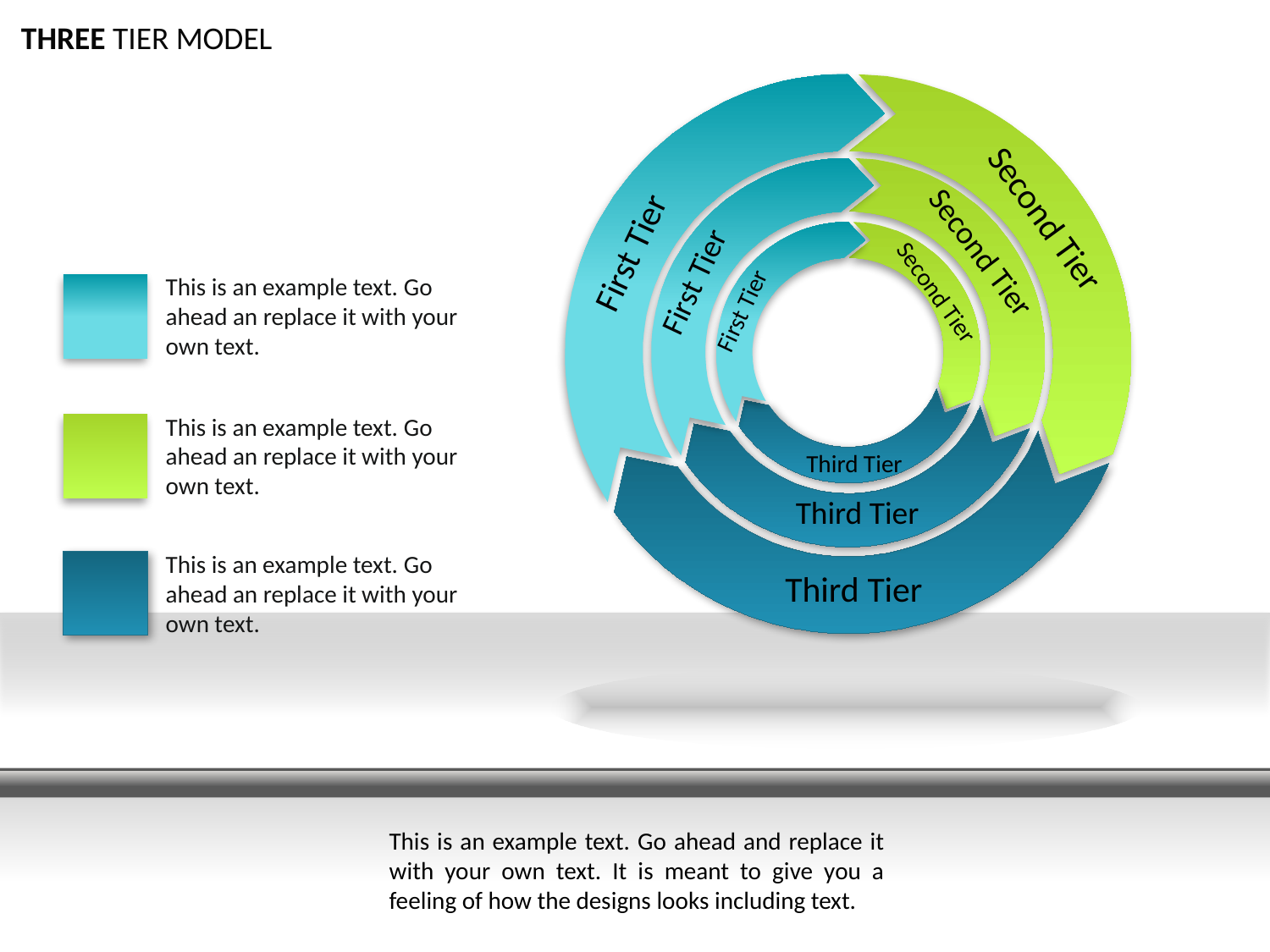

THREE TIER MODEL

Second Tier
First Tier
Second Tier
First Tier
This is an example text. Go ahead an replace it with your own text.

Second Tier
First Tier
This is an example text. Go ahead an replace it with your own text.

Third Tier
Third Tier
This is an example text. Go ahead an replace it with your own text.

Third Tier

This is an example text. Go ahead and replace it with your own text. It is meant to give you a feeling of how the designs looks including text.